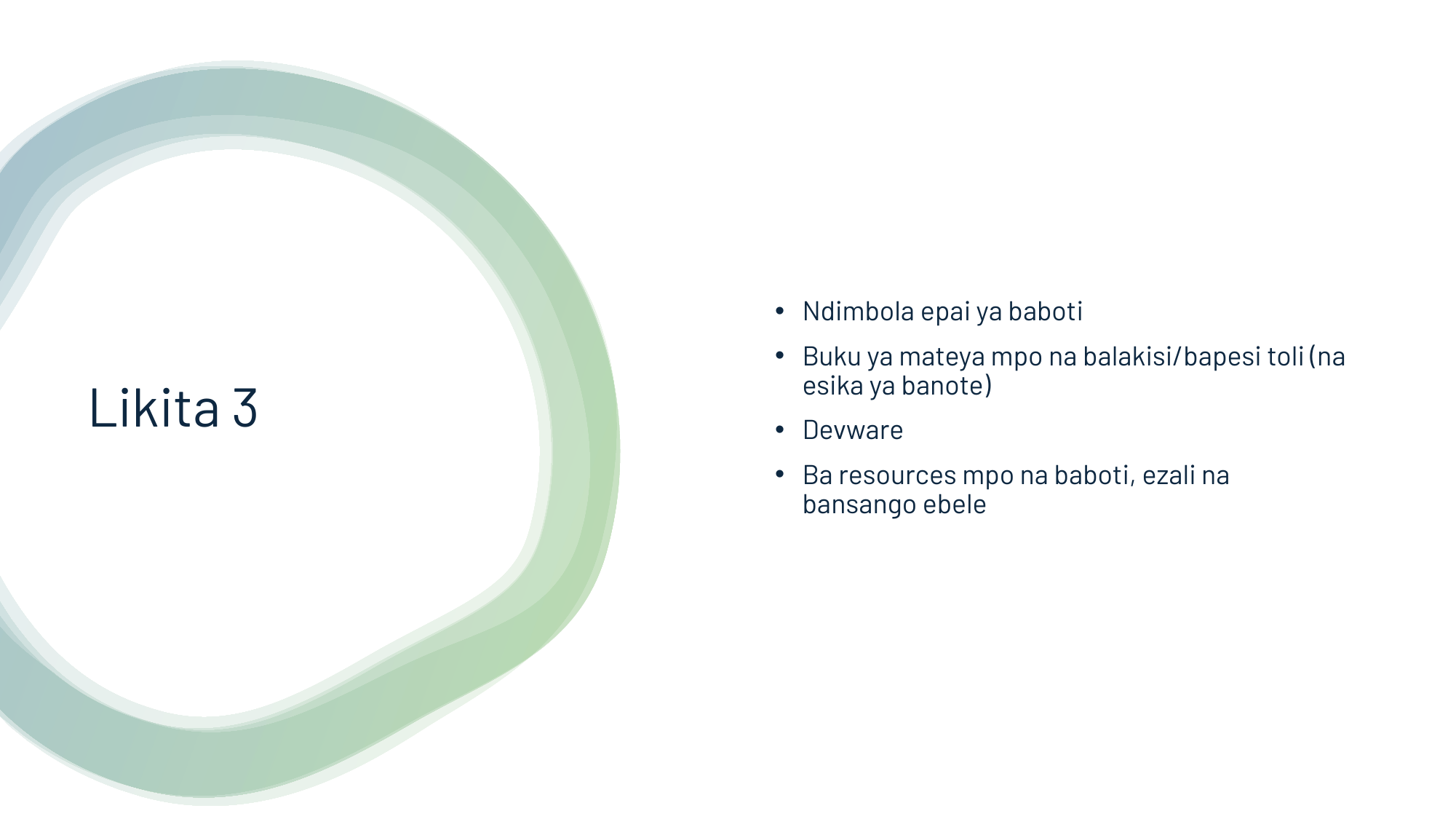

Ndimbola epai ya baboti
Buku ya mateya mpo na balakisi/bapesi toli (na esika ya banote)
Devware
Ba resources mpo na baboti, ezali na bansango ebele
# Likita 3